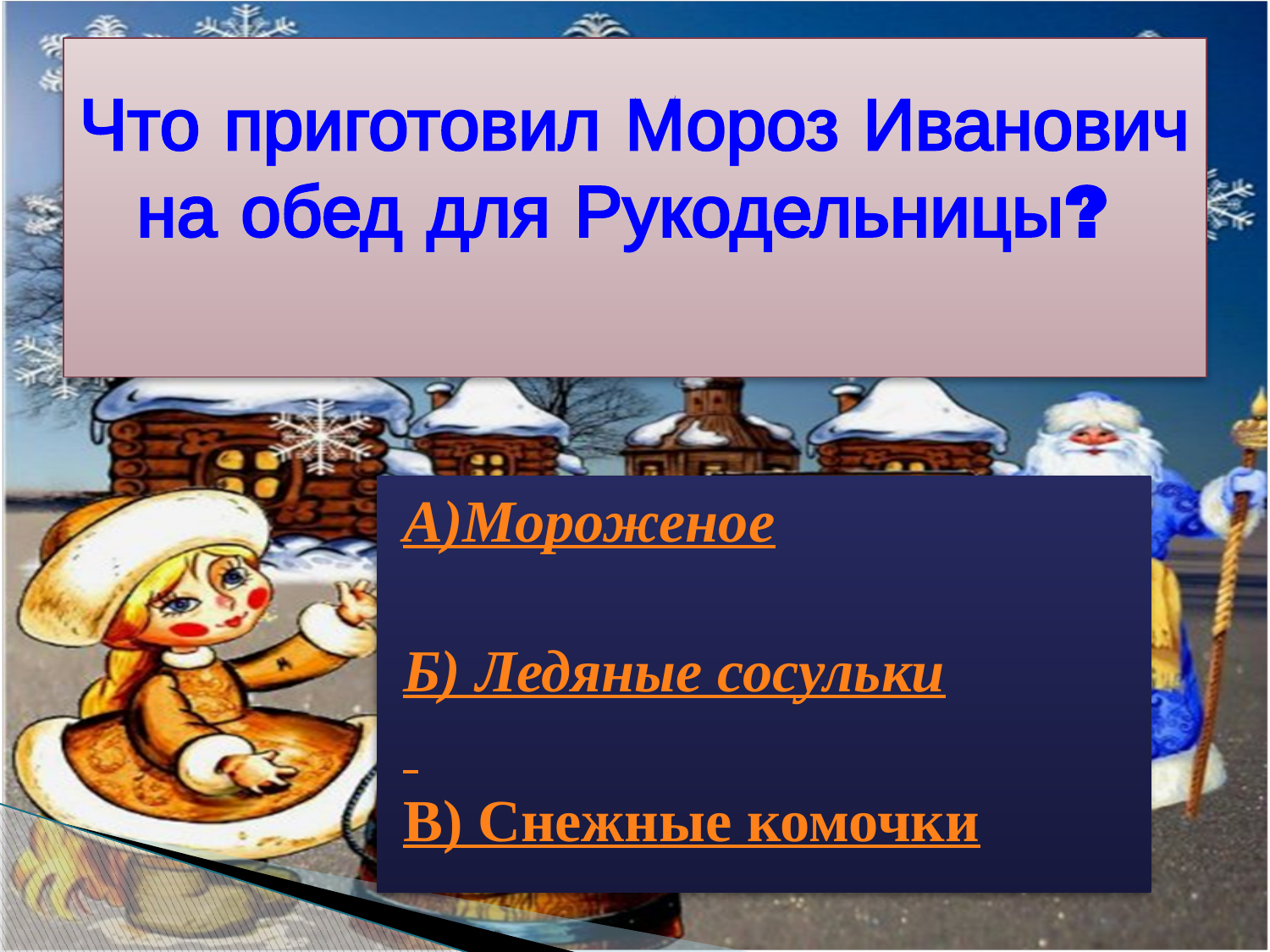

# Что приготовил Мороз Иванович на обед для Рукодельницы?
А)Мороженое

Б) Ледяные сосульки

В) Снежные комочки